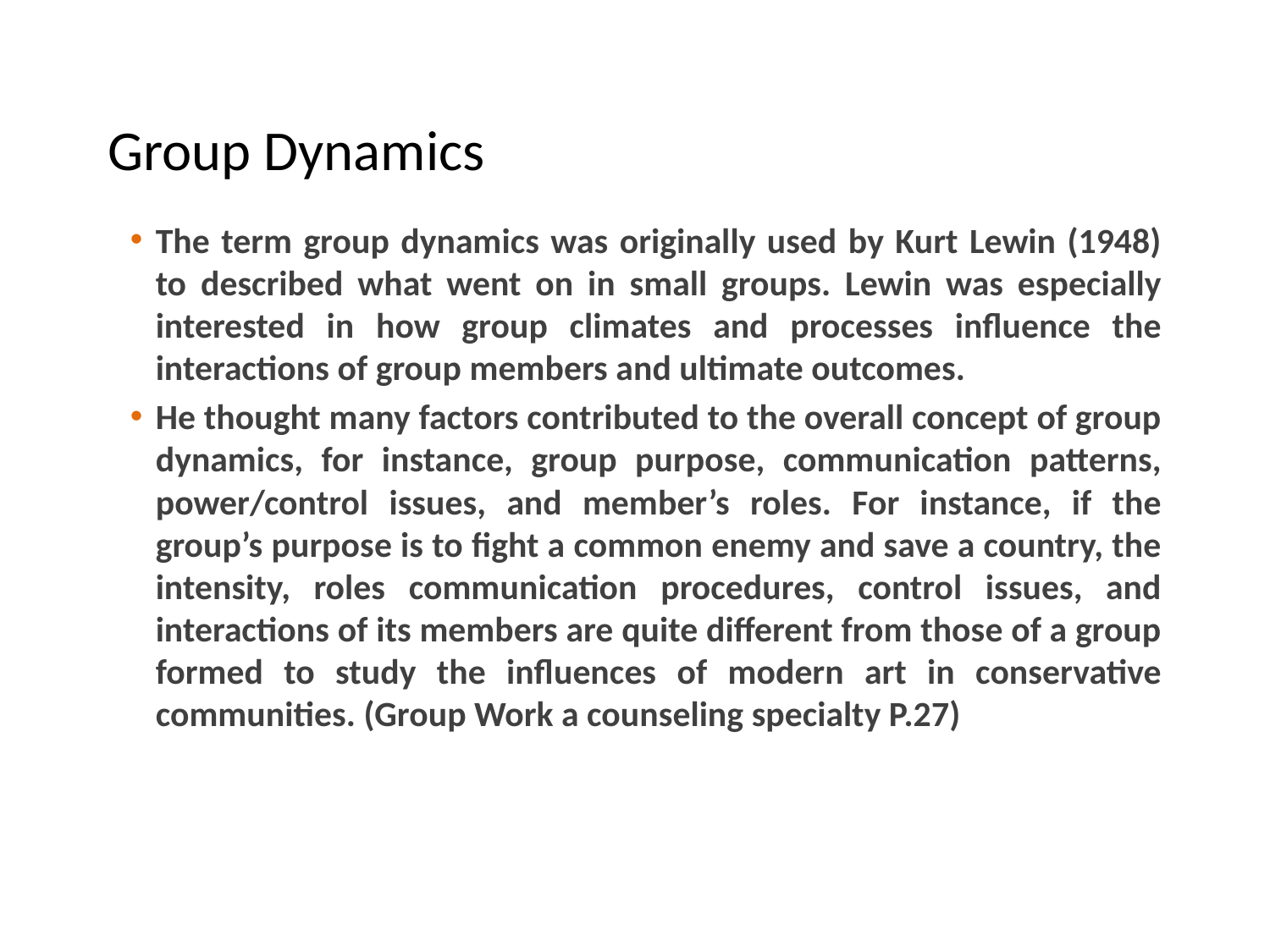

# Group Dynamics
The term group dynamics was originally used by Kurt Lewin (1948) to described what went on in small groups. Lewin was especially interested in how group climates and processes influence the interactions of group members and ultimate outcomes.
He thought many factors contributed to the overall concept of group dynamics, for instance, group purpose, communication patterns, power/control issues, and member’s roles. For instance, if the group’s purpose is to fight a common enemy and save a country, the intensity, roles communication procedures, control issues, and interactions of its members are quite different from those of a group formed to study the influences of modern art in conservative communities. (Group Work a counseling specialty P.27)